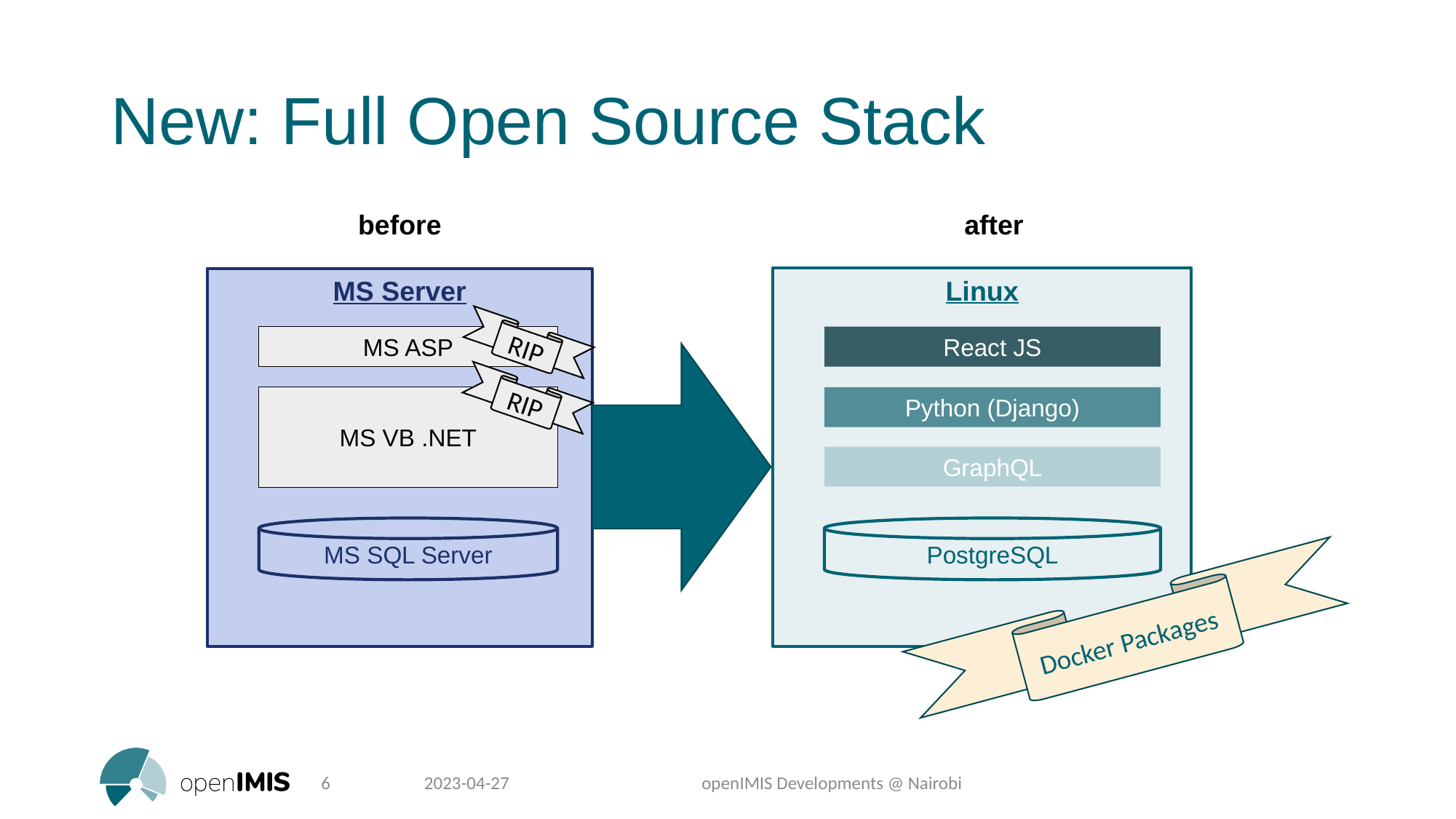

# New: Full Open Source Stack
before
after
Linux
MS Server
RIP
MS ASP
React JS

RIP
MS VB .NET
Python (Django)
GraphQL
MS SQL Server
PostgreSQL
Docker Packages
6
2023-04-27
openIMIS Developments @ Nairobi